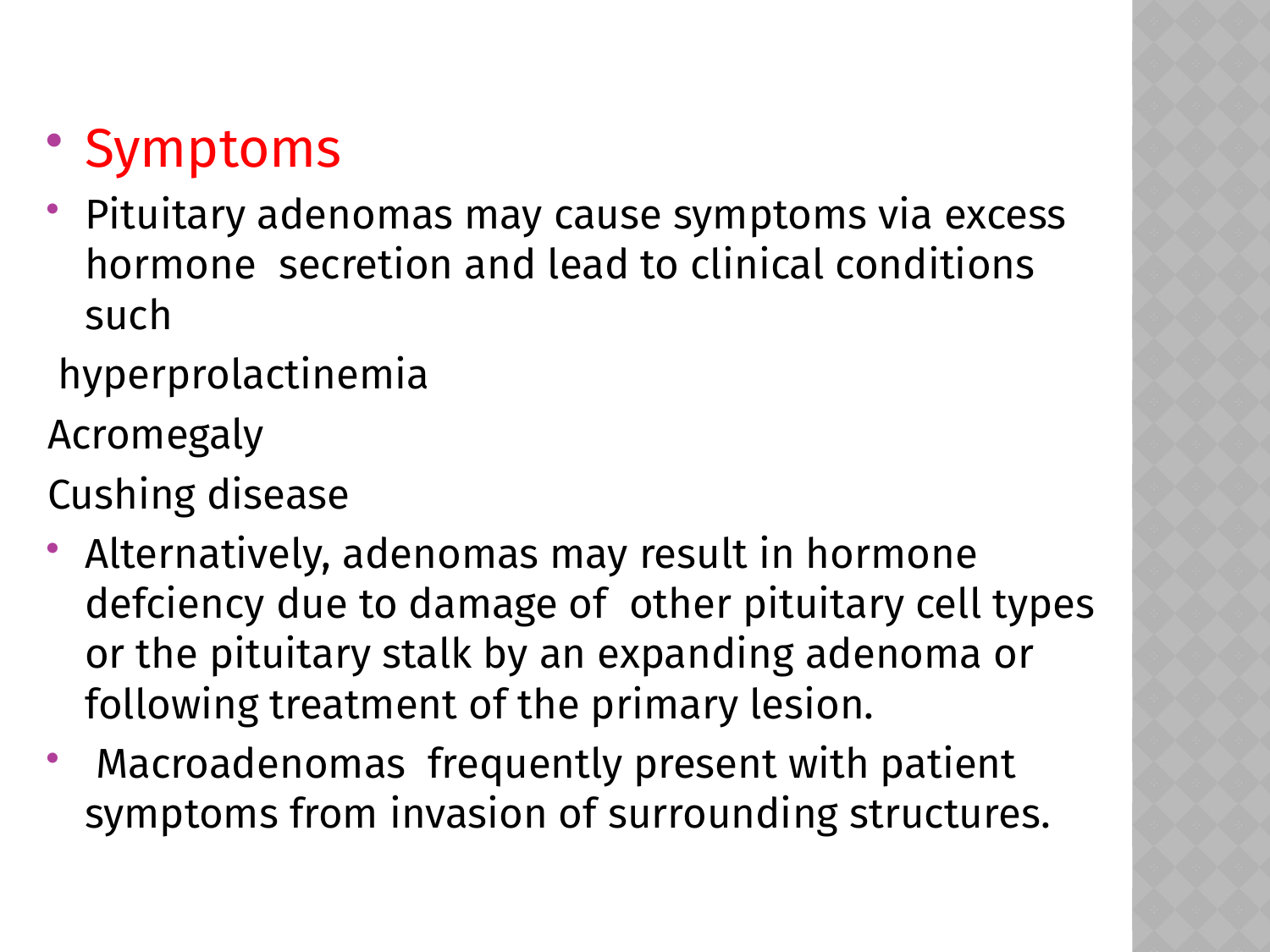

#
Symptoms
Pituitary adenomas may cause symptoms via excess hormone  secretion and lead to clinical conditions such
 hyperprolactinemia
Acromegaly
Cushing disease
Alternatively, adenomas may result in hormone defciency due to damage of  other pituitary cell types or the pituitary stalk by an expanding adenoma or following treatment of the primary lesion.
 Macroadenomas  frequently present with patient symptoms from invasion of surrounding structures.